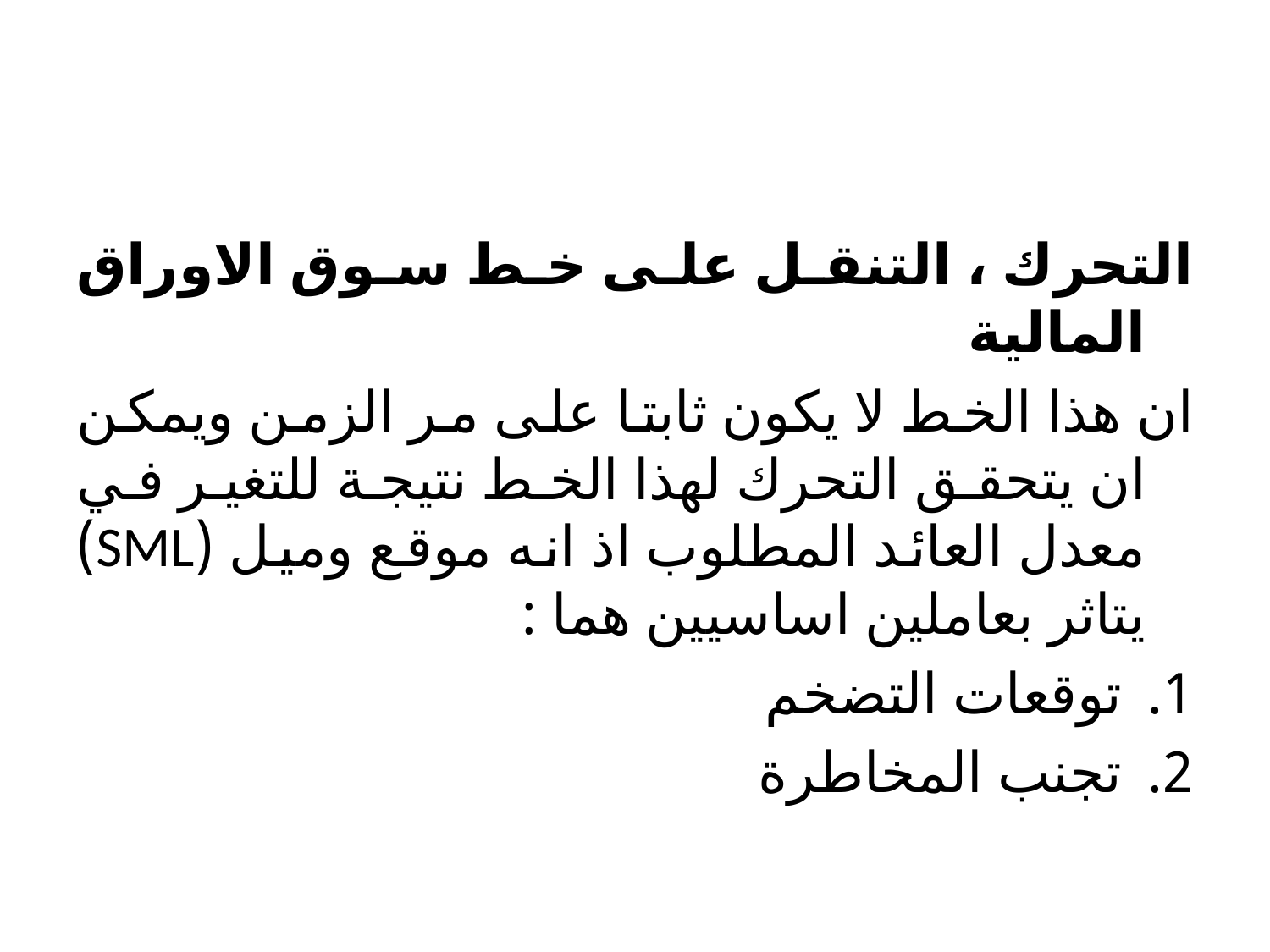

#
التحرك ، التنقل على خط سوق الاوراق المالية
ان هذا الخط لا يكون ثابتا على مر الزمن ويمكن ان يتحقق التحرك لهذا الخط نتيجة للتغير في معدل العائد المطلوب اذ انه موقع وميل (SML) يتاثر بعاملين اساسيين هما :
توقعات التضخم
تجنب المخاطرة